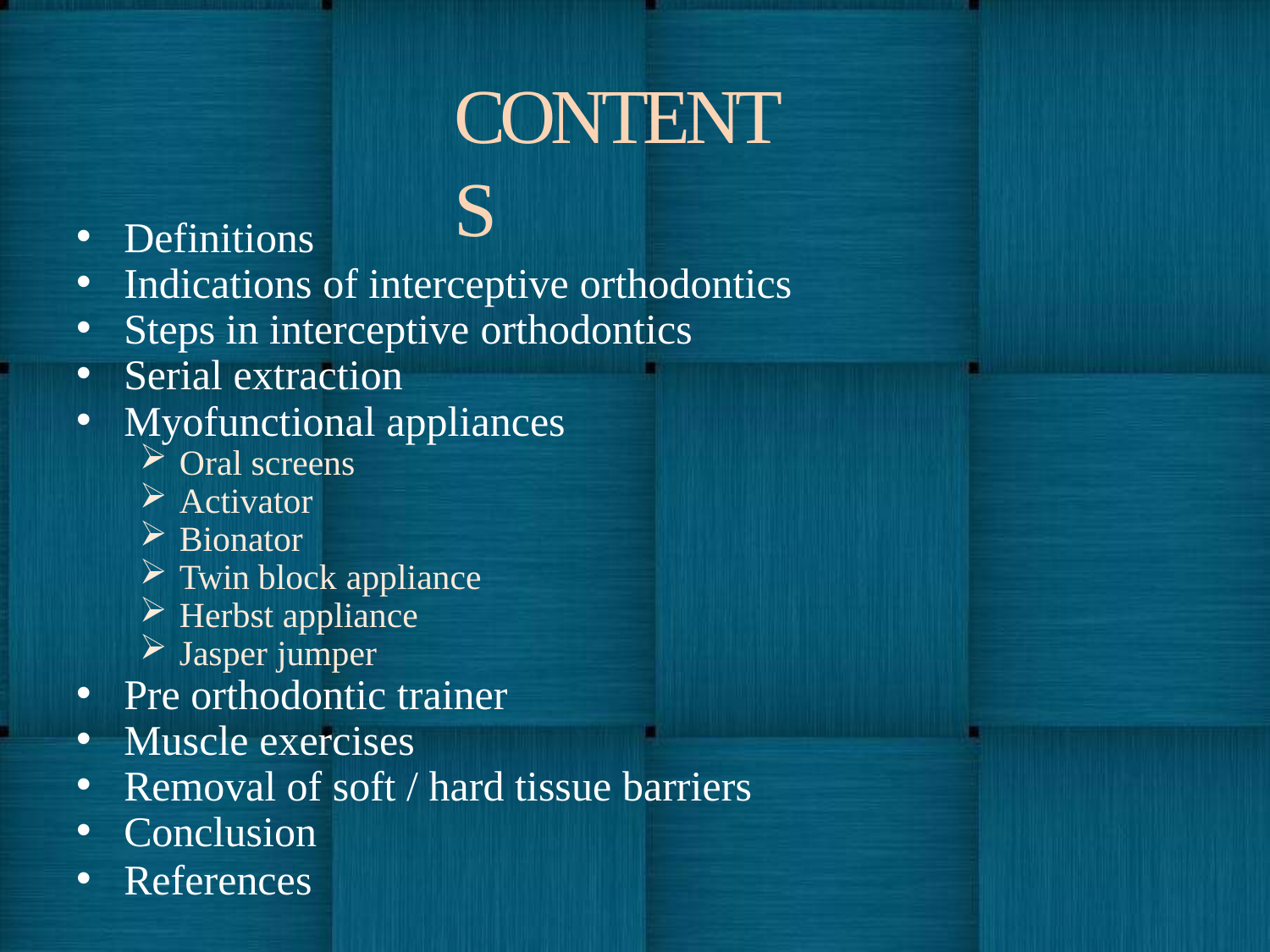

# CONTENTS
Definitions
Indications of interceptive orthodontics
Steps in interceptive orthodontics
Serial extraction
Myofunctional appliances
Oral screens
Activator
Bionator
Twin block appliance
Herbst appliance
Jasper jumper
Pre orthodontic trainer
Muscle exercises
Removal of soft / hard tissue barriers
Conclusion
References